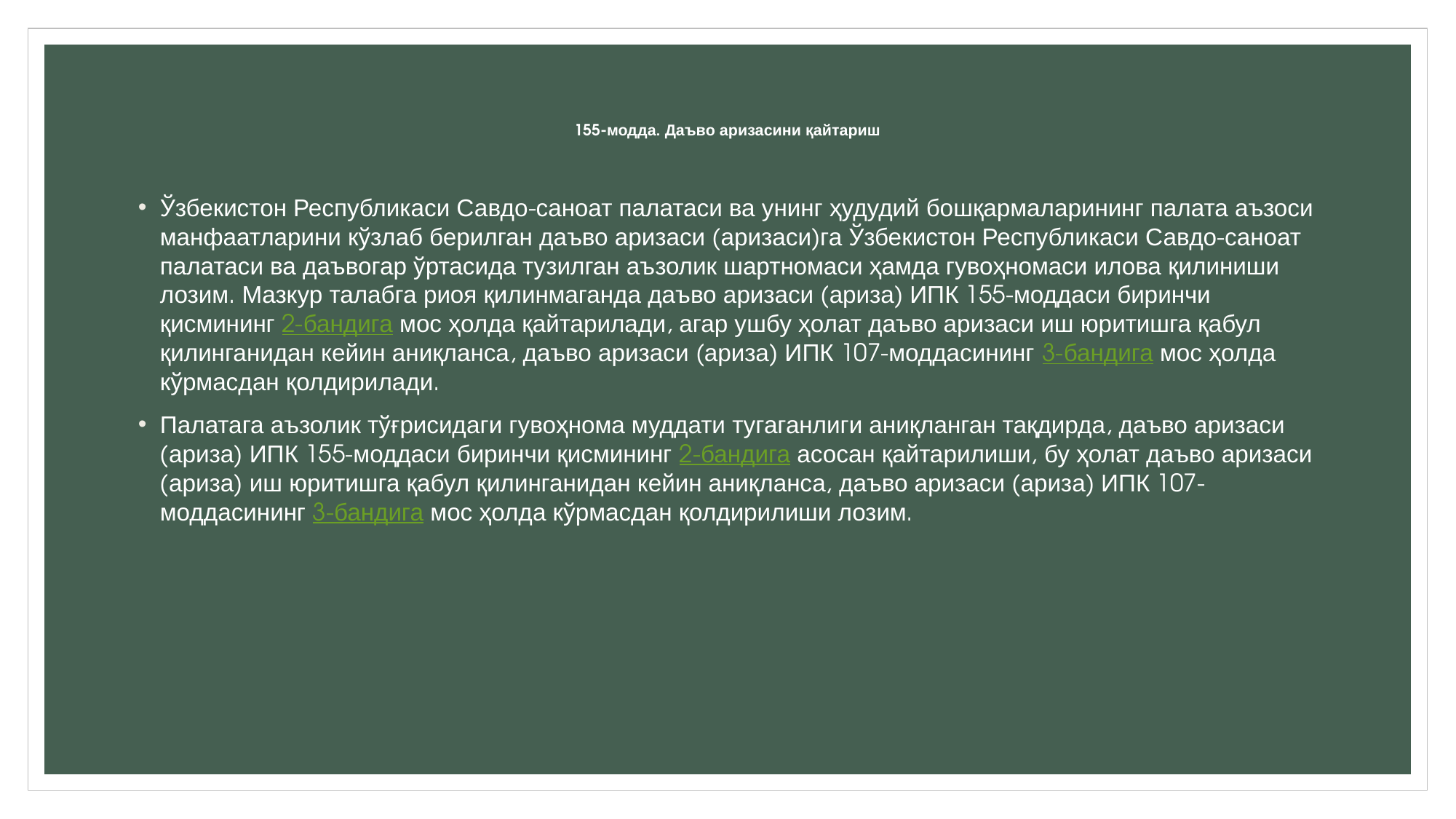

# 155-модда. Даъво аризасини қайтариш
Ўзбекистон Республикаси Савдо-саноат палатаси ва унинг ҳудудий бошқармаларининг палата аъзоси манфаатларини кўзлаб берилган даъво аризаси (аризаси)га Ўзбекистон Республикаси Савдо-саноат палатаси ва даъвогар ўртасида тузилган аъзолик шартномаси ҳамда гувоҳномаси илова қилиниши лозим. Мазкур талабга риоя қилинмаганда даъво аризаси (ариза) ИПК 155-моддаси биринчи қисмининг 2-бандига мос ҳолда қайтарилади, агар ушбу ҳолат даъво аризаси иш юритишга қабул қилинганидан кейин аниқланса, даъво аризаси (ариза) ИПК 107-моддасининг 3-бандига мос ҳолда кўрмасдан қолдирилади.
Палатага аъзолик тўғрисидаги гувоҳнома муддати тугаганлиги аниқланган тақдирда, даъво аризаси (ариза) ИПК 155-моддаси биринчи қисмининг 2-бандига асосан қайтарилиши, бу ҳолат даъво аризаси (ариза) иш юритишга қабул қилинганидан кейин аниқланса, даъво аризаси (ариза) ИПК 107-моддасининг 3-бандига мос ҳолда кўрмасдан қолдирилиши лозим.